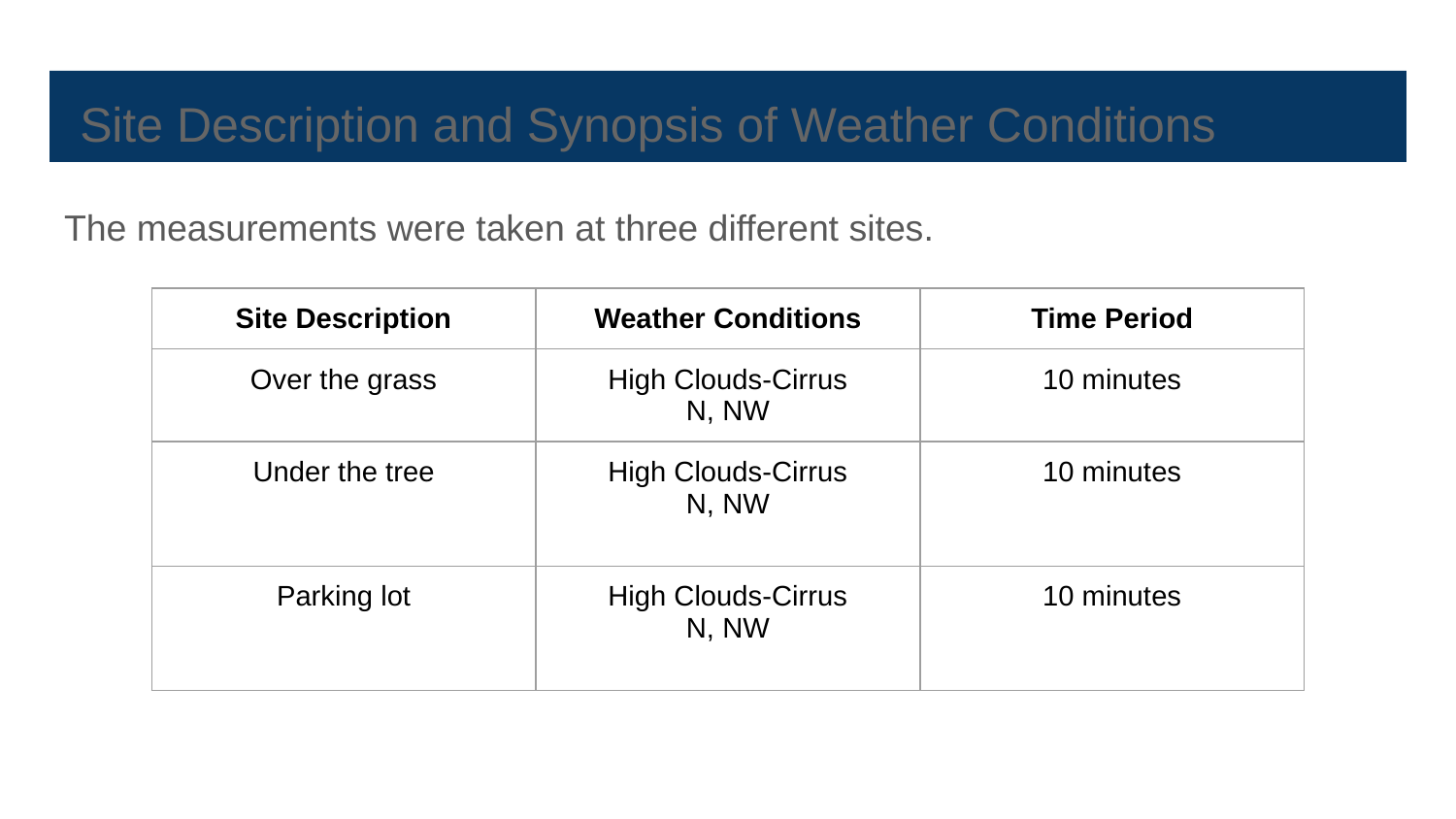

# Site Description and Synopsis of Weather Conditions

The measurements were taken at three different sites.

| Site Description | Weather Conditions | Time Period |
| --- | --- | --- |
| Over the grass | High Clouds-Cirrus N, NW | 10 minutes |
| Under the tree | High Clouds-Cirrus N, NW | 10 minutes |
| Parking lot | High Clouds-Cirrus N, NW | 10 minutes |